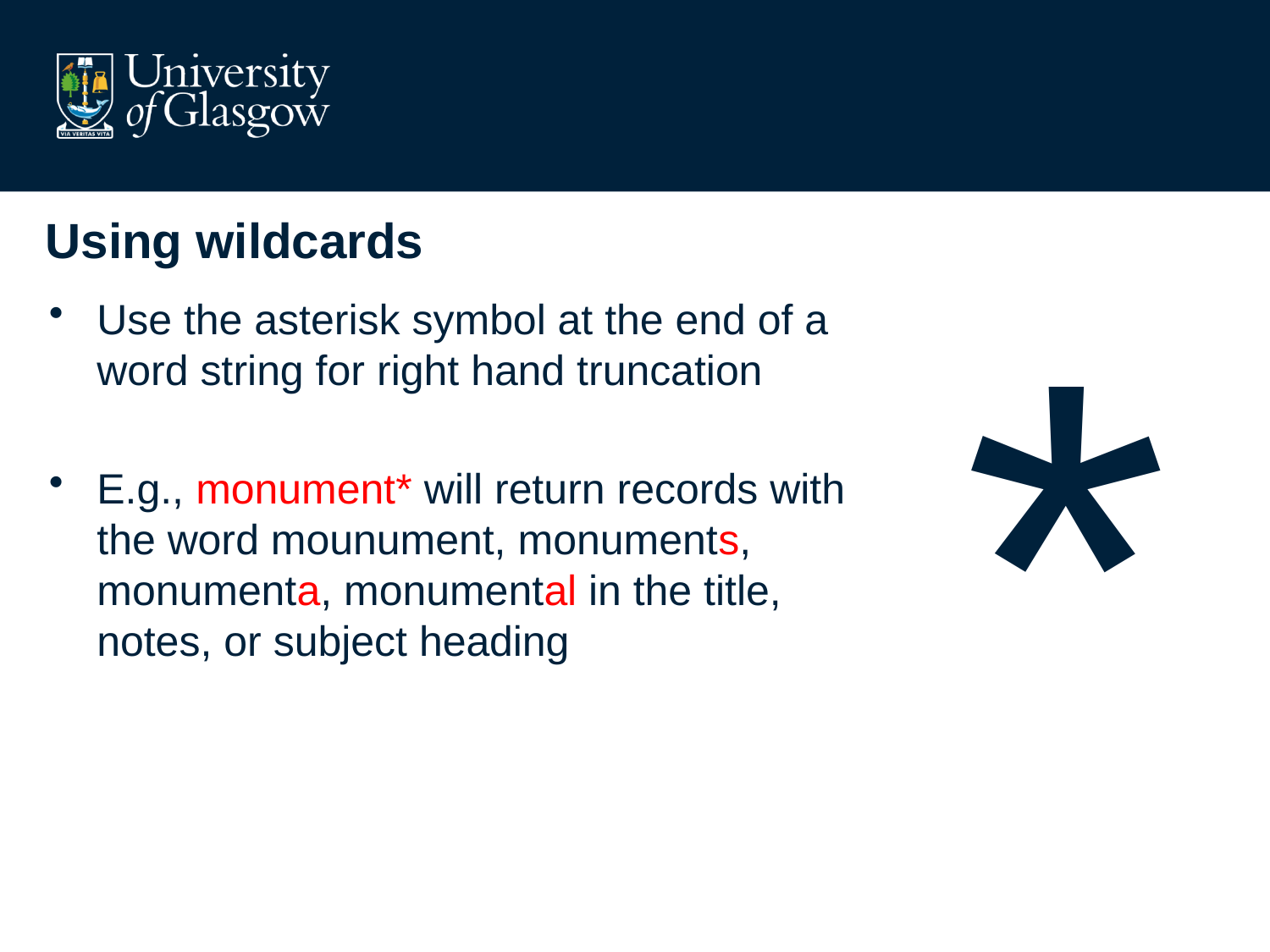

# Using wildcards
*
Use the asterisk symbol at the end of a word string for right hand truncation

E.g., monument* will return records with the word mounument, monuments, monumenta, monumental in the title, notes, or subject heading